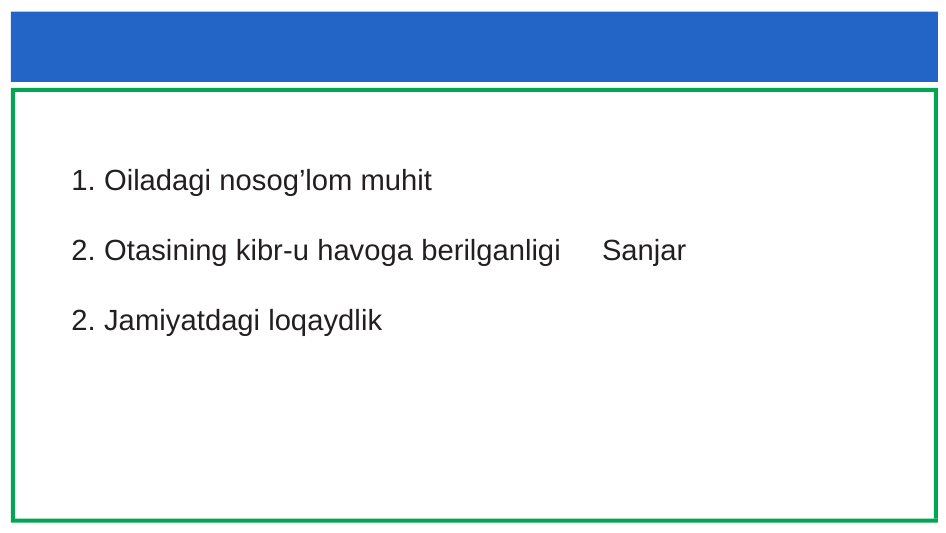

#
1. Oiladagi nosog’lom muhit
2. Otasining kibr-u havoga berilganligi     Sanjar
2. Jamiyatdagi loqaydlik